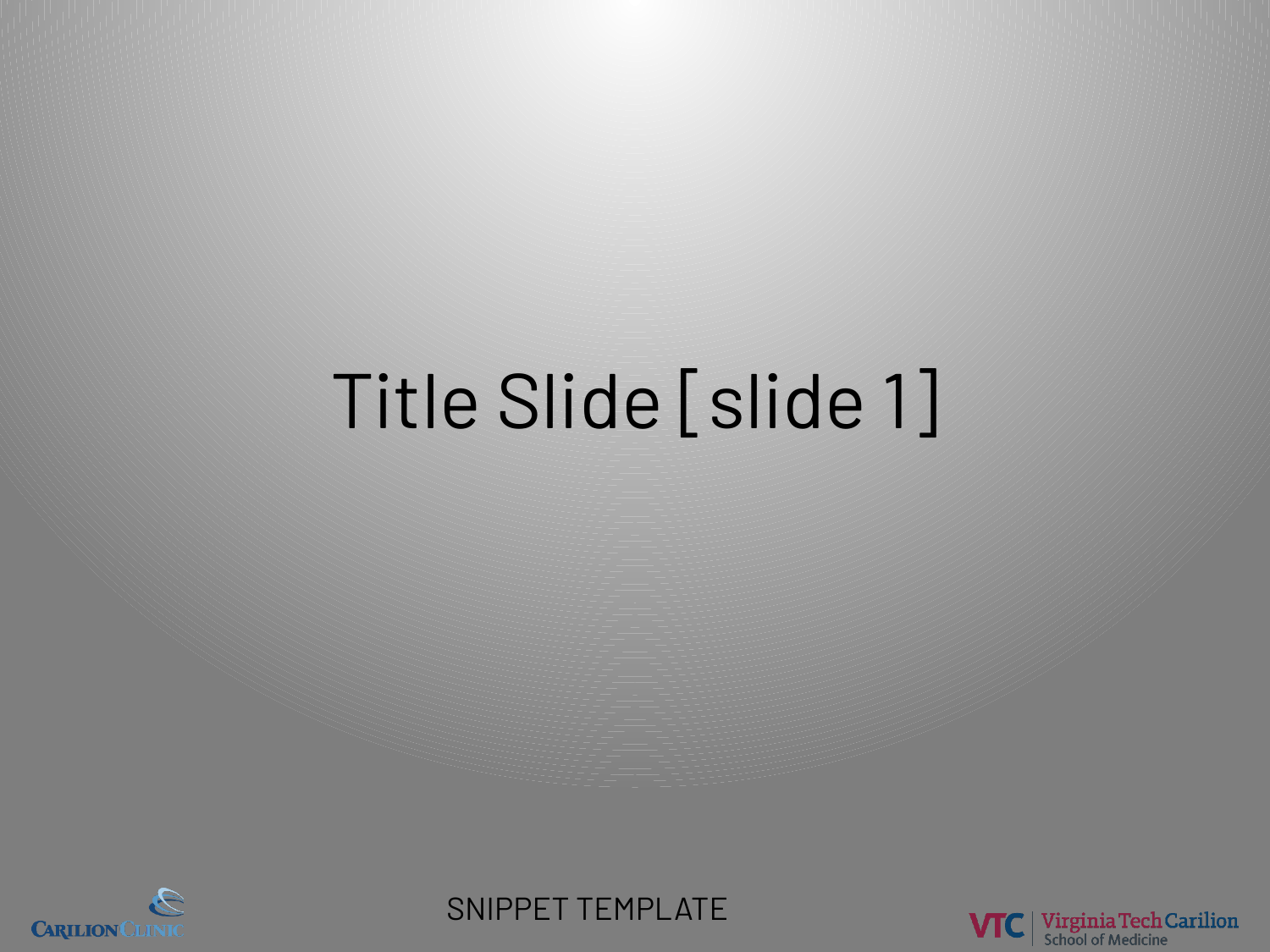

# Title Slide [slide 1]

SNIPPET TEMPLATE